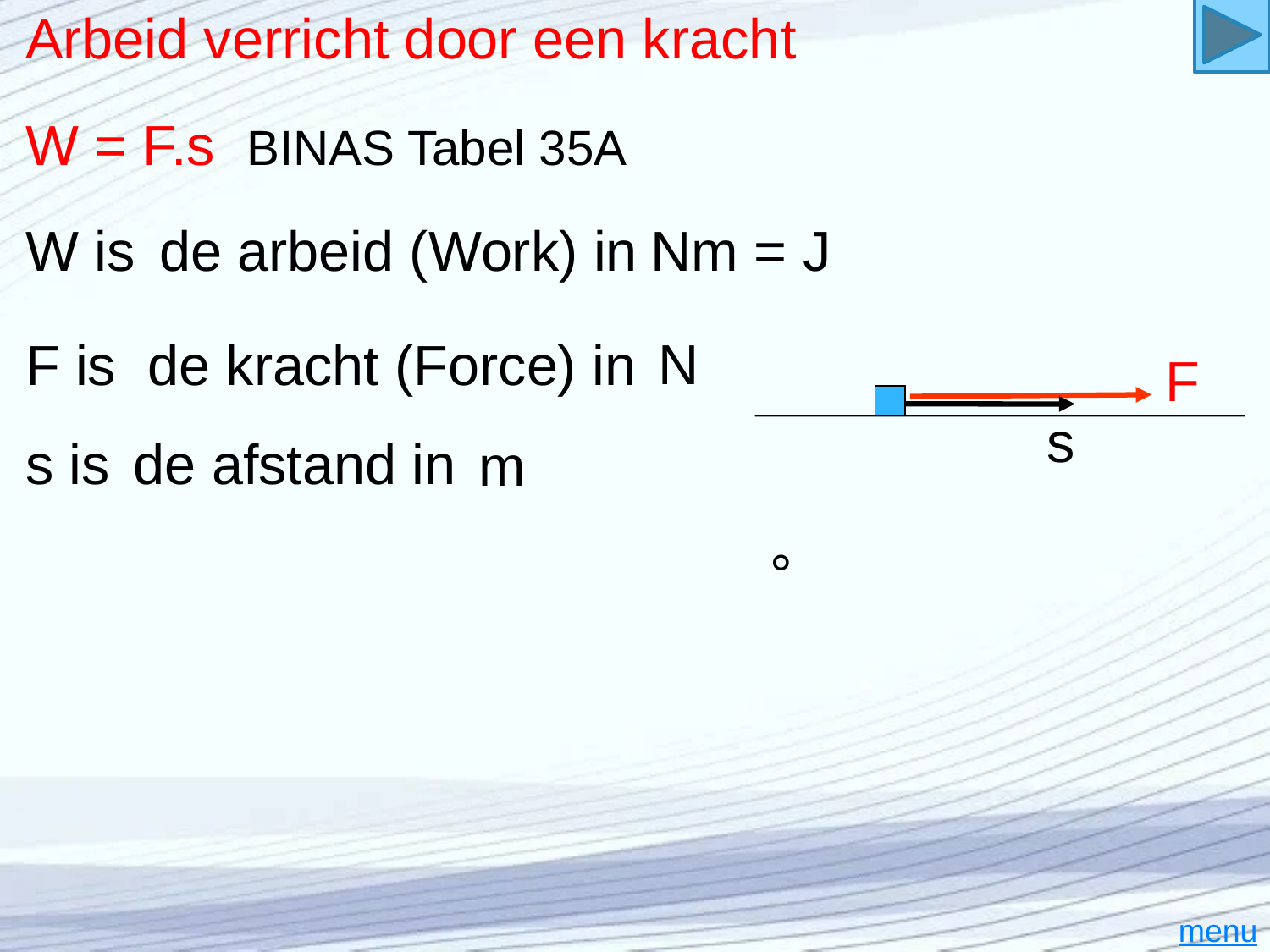

# Arbeid verricht door een kracht

W = F.s  BINAS Tabel 35A

W is
de arbeid (Work) in
Nm = J
F is
de kracht (Force) in
N
F

s
s is
de afstand in
m
°
menu